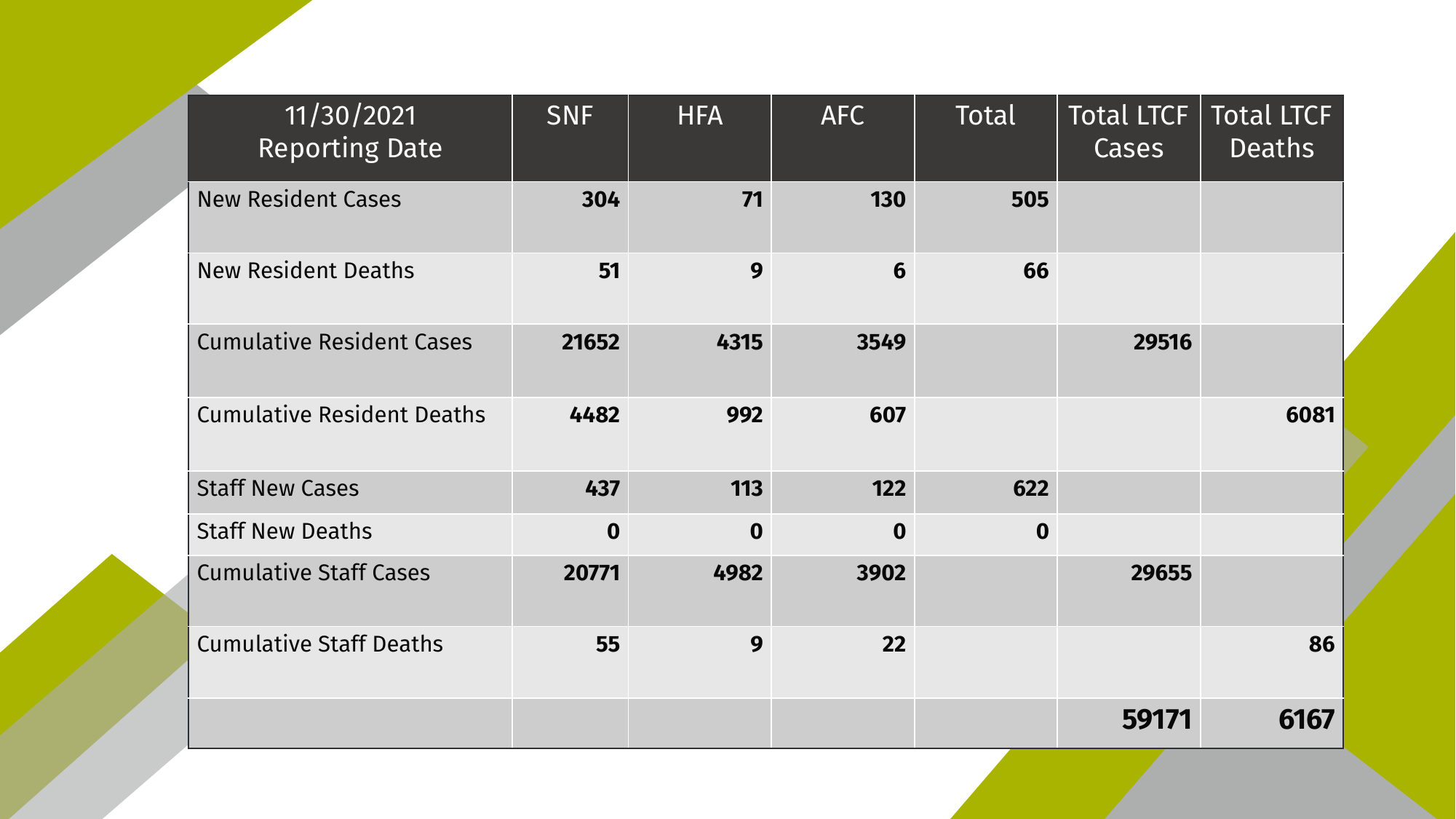

| 11/30/2021 Reporting Date | SNF | HFA | AFC | Total | Total LTCF Cases | Total LTCF Deaths |
| --- | --- | --- | --- | --- | --- | --- |
| New Resident Cases | 304 | 71 | 130 | 505 |  |  |
| New Resident Deaths | 51 | 9 | 6 | 66 |  |  |
| Cumulative Resident Cases | 21652 | 4315 | 3549 |  | 29516 |  |
| Cumulative Resident Deaths | 4482 | 992 | 607 |  |  | 6081 |
| Staff New Cases | 437 | 113 | 122 | 622 |  |  |
| Staff New Deaths | 0 | 0 | 0 | 0 |  |  |
| Cumulative Staff Cases | 20771 | 4982 | 3902 |  | 29655 |  |
| Cumulative Staff Deaths | 55 | 9 | 22 |  |  | 86 |
|  |  |  |  |  | 59171 | 6167 |